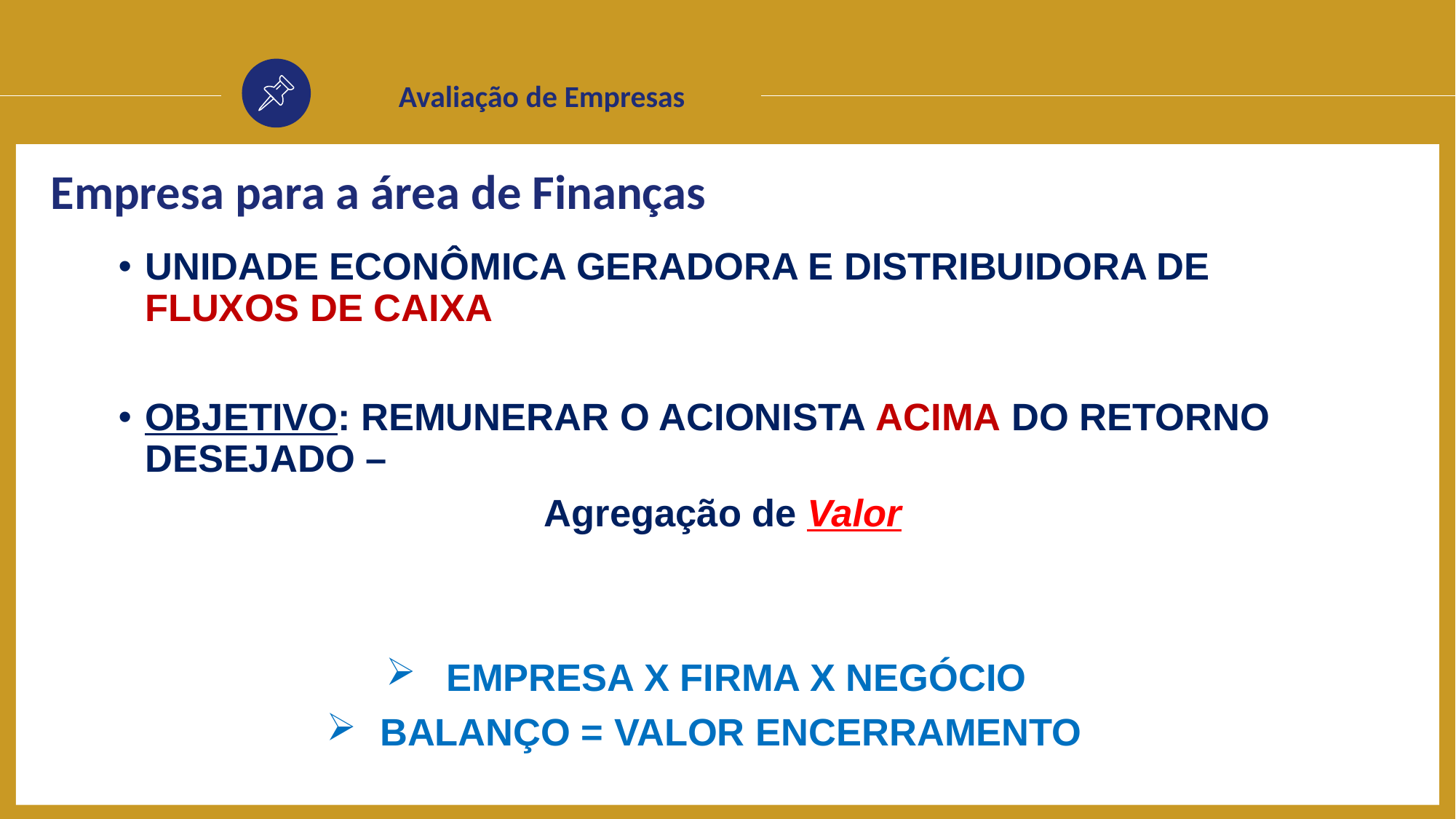

Avaliação de Empresas
Empresa para a área de Finanças

UNIDADE ECONÔMICA GERADORA E DISTRIBUIDORA DE FLUXOS DE CAIXA

OBJETIVO: REMUNERAR O ACIONISTA ACIMA DO RETORNO DESEJADO –
Agregação de Valor

EMPRESA X FIRMA X NEGÓCIO
BALANÇO = VALOR ENCERRAMENTO